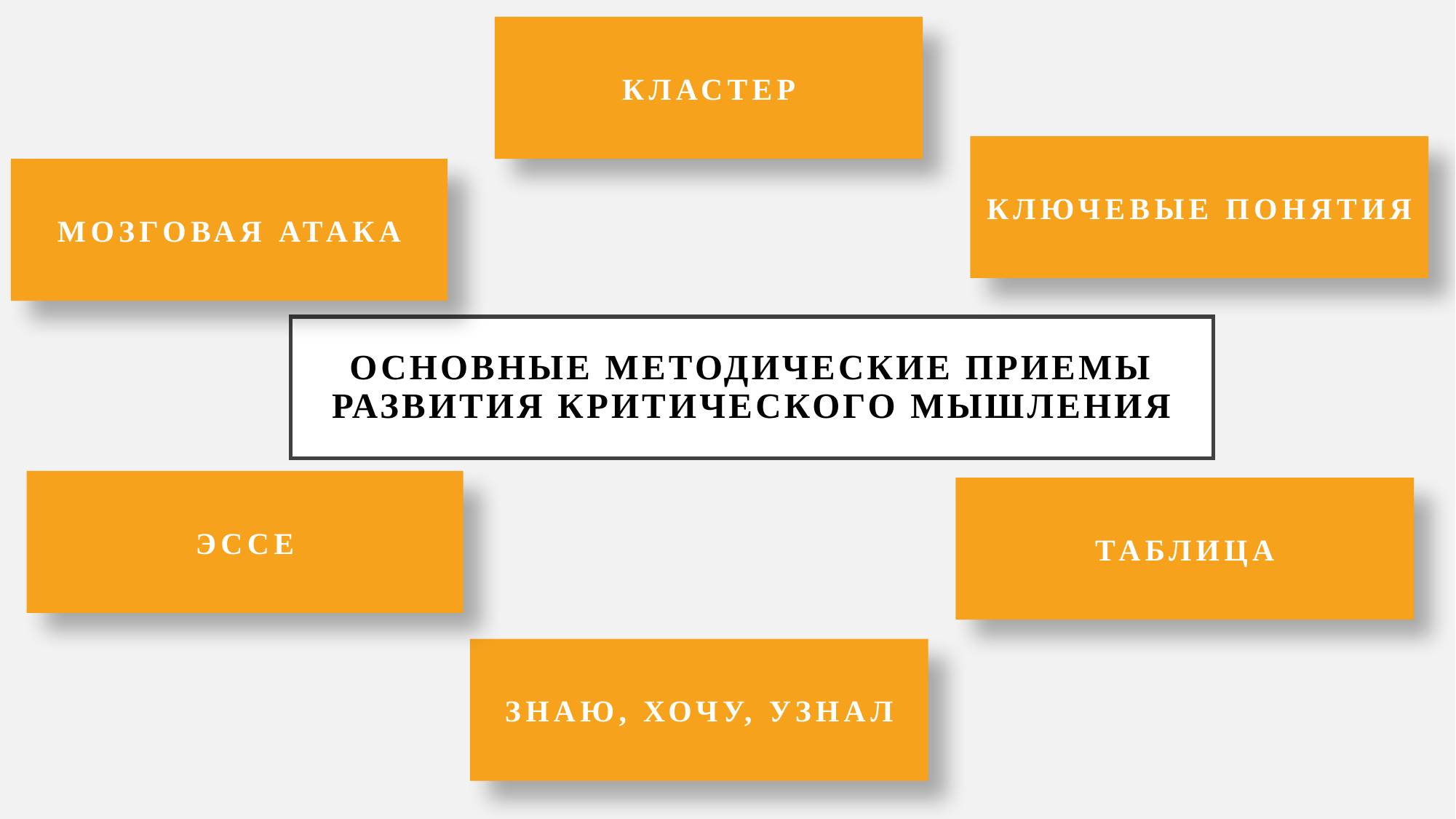

КЛАСТЕР
КЛЮЧЕВЫЕ ПОНЯТИЯ
МОЗГОВАЯ АТАКА
# Основные методические приемы развития критического мышления
ЭССЕ
ТАБЛИЦА
ЗНАЮ, ХОЧУ, УЗНАЛ